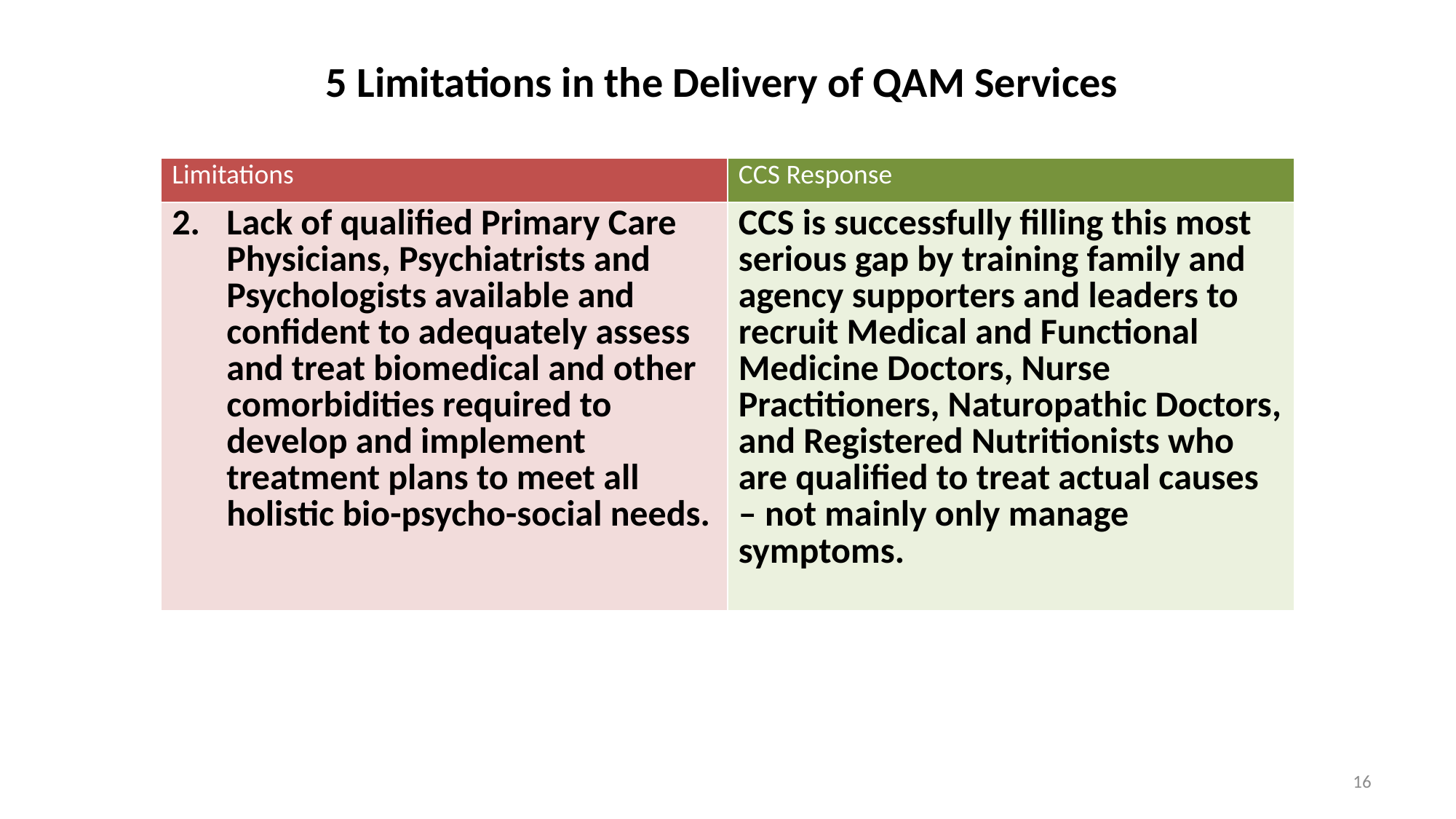

5 Limitations in the Delivery of QAM Services
| Limitations | CCS Response |
| --- | --- |
| Lack of qualified Primary Care Physicians, Psychiatrists and Psychologists available and confident to adequately assess and treat biomedical and other comorbidities required to develop and implement treatment plans to meet all holistic bio-psycho-social needs. | CCS is successfully filling this most serious gap by training family and agency supporters and leaders to recruit Medical and Functional Medicine Doctors, Nurse Practitioners, Naturopathic Doctors, and Registered Nutritionists who are qualified to treat actual causes – not mainly only manage symptoms. |
16